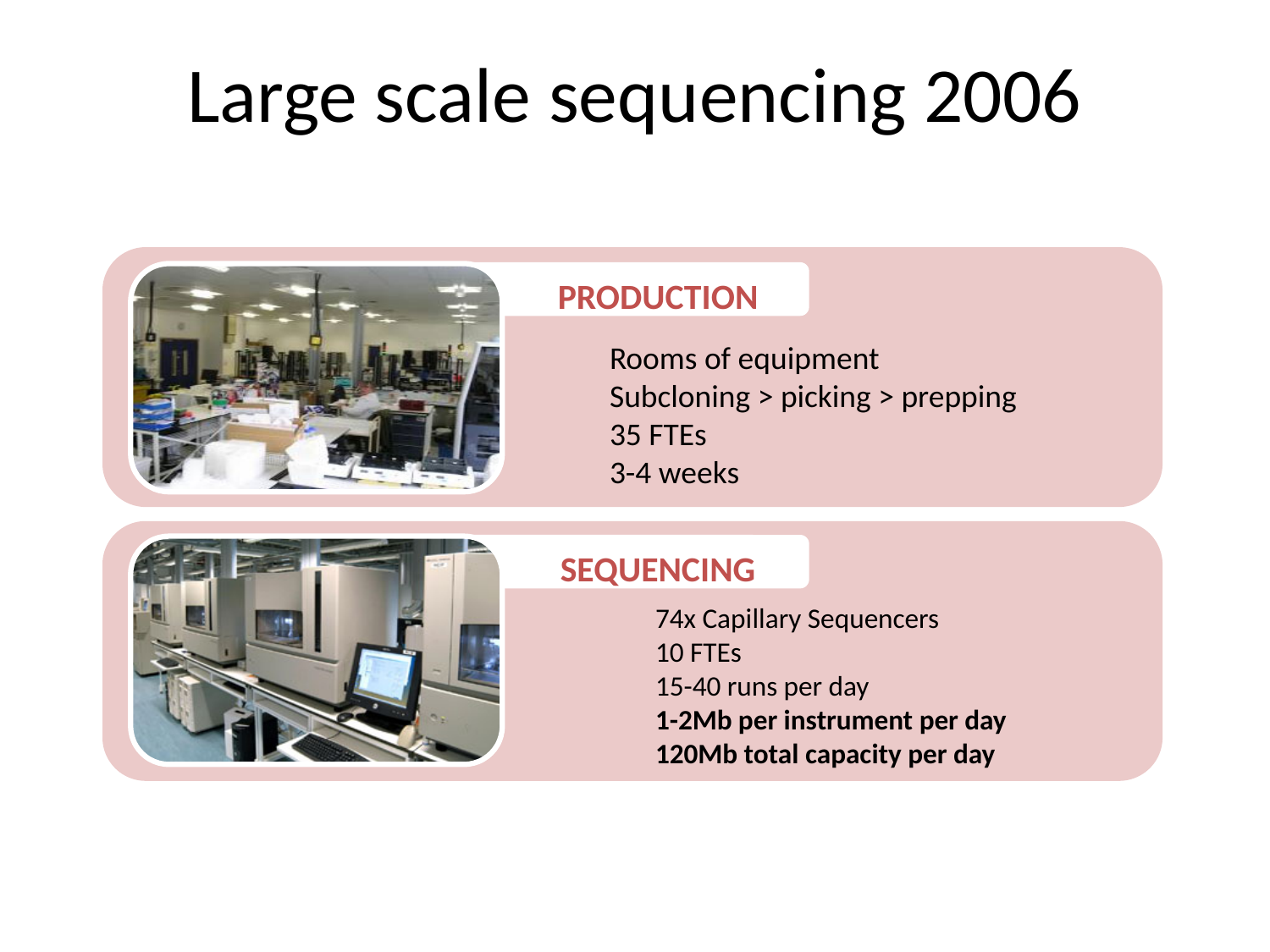

# Large scale sequencing 2006

PRODUCTION
Rooms of equipment
Subcloning > picking > prepping
35 FTEs
3-4 weeks

SEQUENCING
74x Capillary Sequencers
10 FTEs
15-40 runs per day
1-2Mb per instrument per day
120Mb total capacity per day